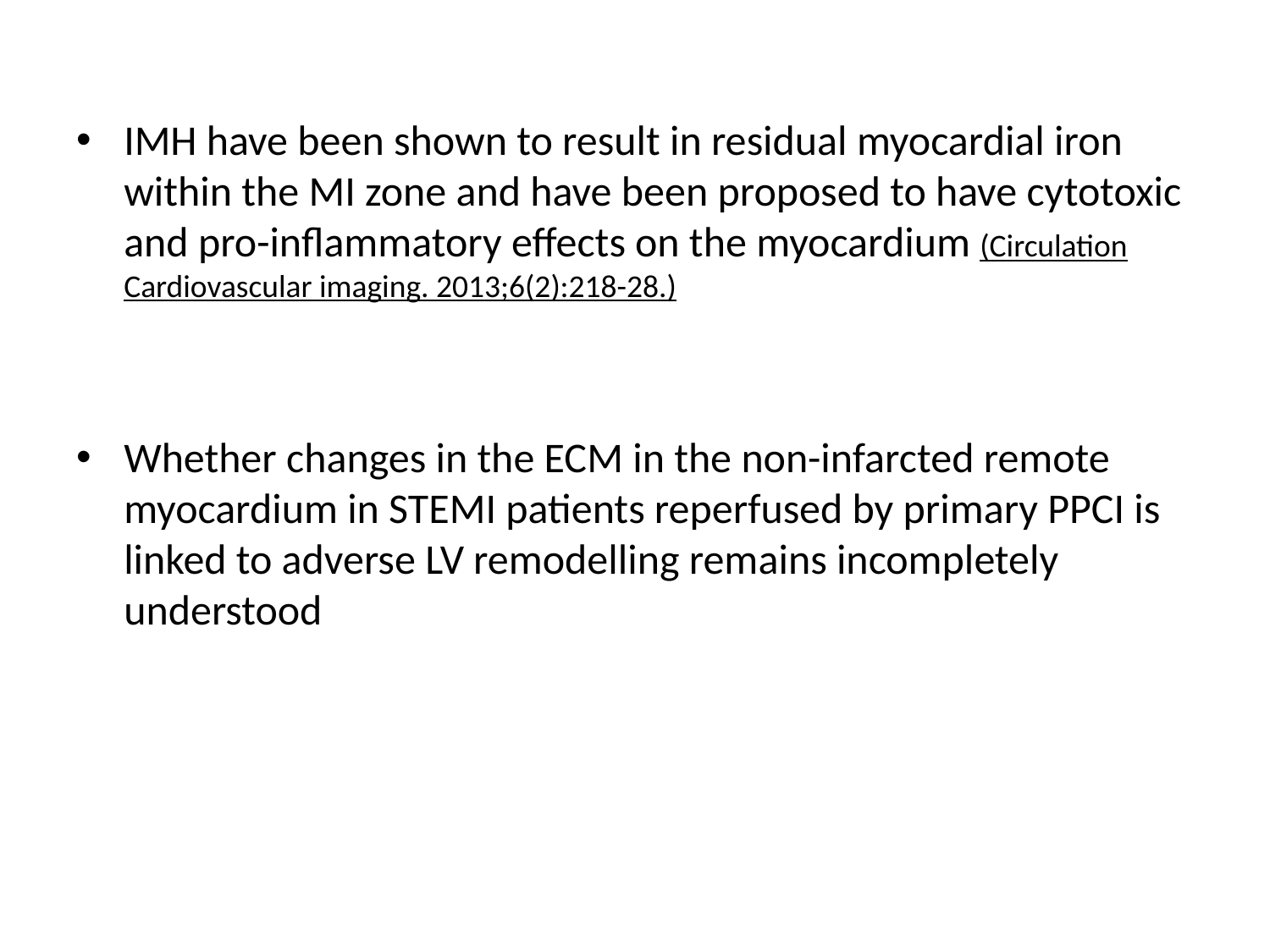

IMH have been shown to result in residual myocardial iron within the MI zone and have been proposed to have cytotoxic and pro-inflammatory effects on the myocardium (Circulation Cardiovascular imaging. 2013;6(2):218-28.)

Whether changes in the ECM in the non-infarcted remote myocardium in STEMI patients reperfused by primary PPCI is linked to adverse LV remodelling remains incompletely understood